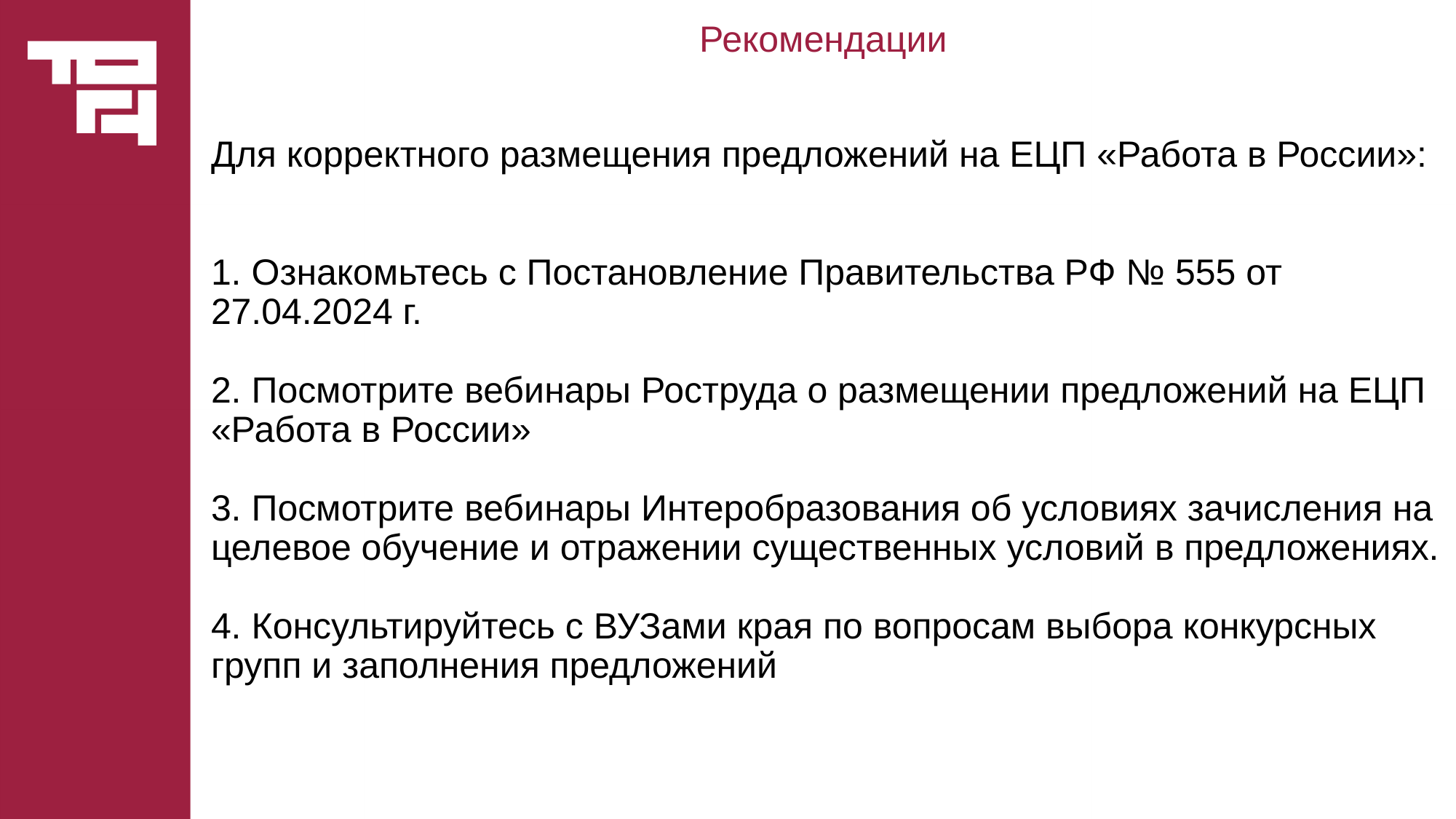

# Рекомендации
Для корректного размещения предложений на ЕЦП «Работа в России»:

1. Ознакомьтесь с Постановление Правительства РФ № 555 от 27.04.2024 г.

2. Посмотрите вебинары Роструда о размещении предложений на ЕЦП «Работа в России»

3. Посмотрите вебинары Интеробразования об условиях зачисления на целевое обучение и отражении существенных условий в предложениях.

4. Консультируйтесь с ВУЗами края по вопросам выбора конкурсных групп и заполнения предложений